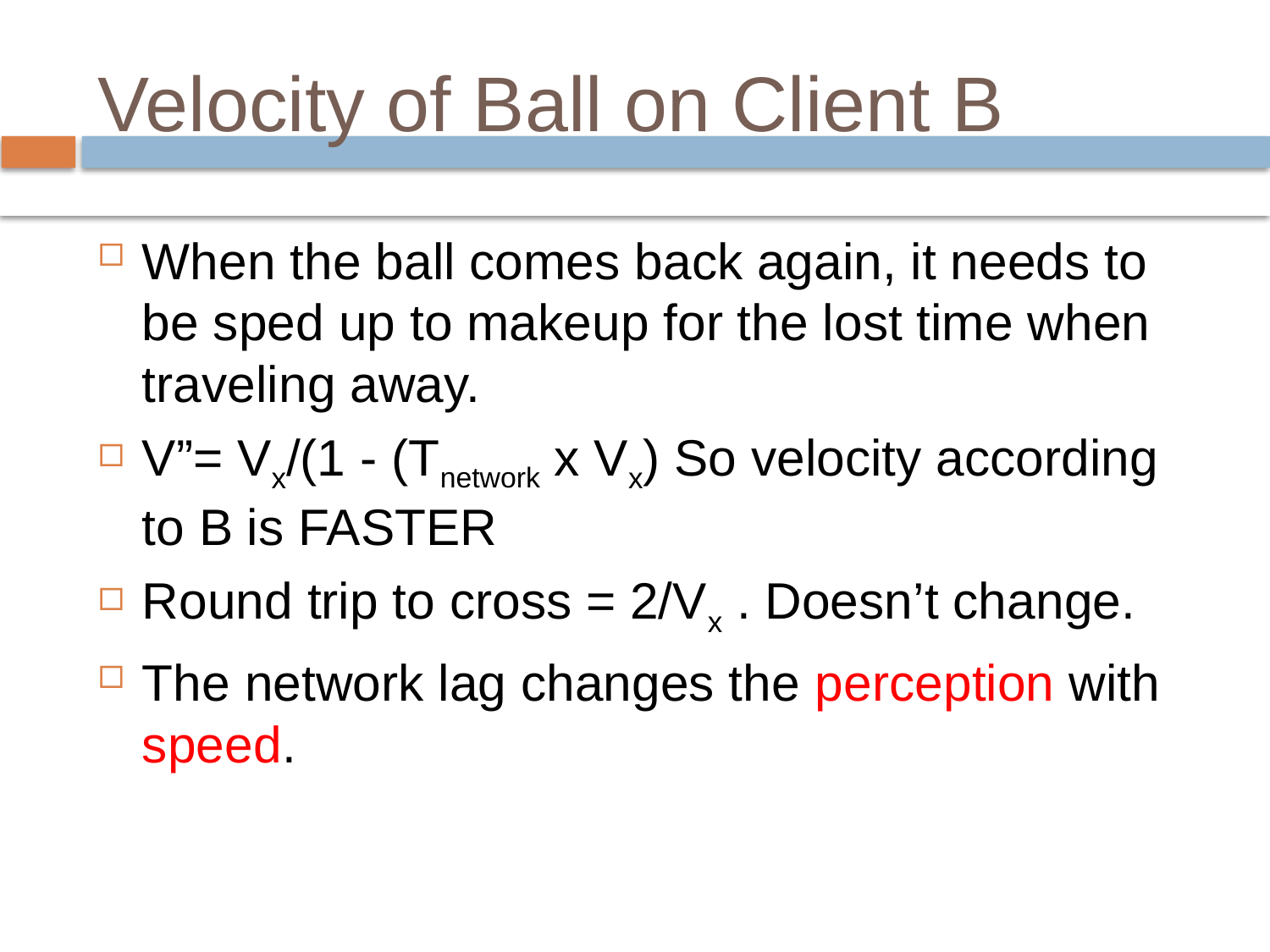

# Velocity of Ball on Client B
When the ball comes back again, it needs to be sped up to makeup for the lost time when traveling away.
V”= Vx/(1 - (Tnetwork x Vx) So velocity according to B is FASTER
Round trip to cross = 2/Vx . Doesn’t change.
The network lag changes the perception with speed.